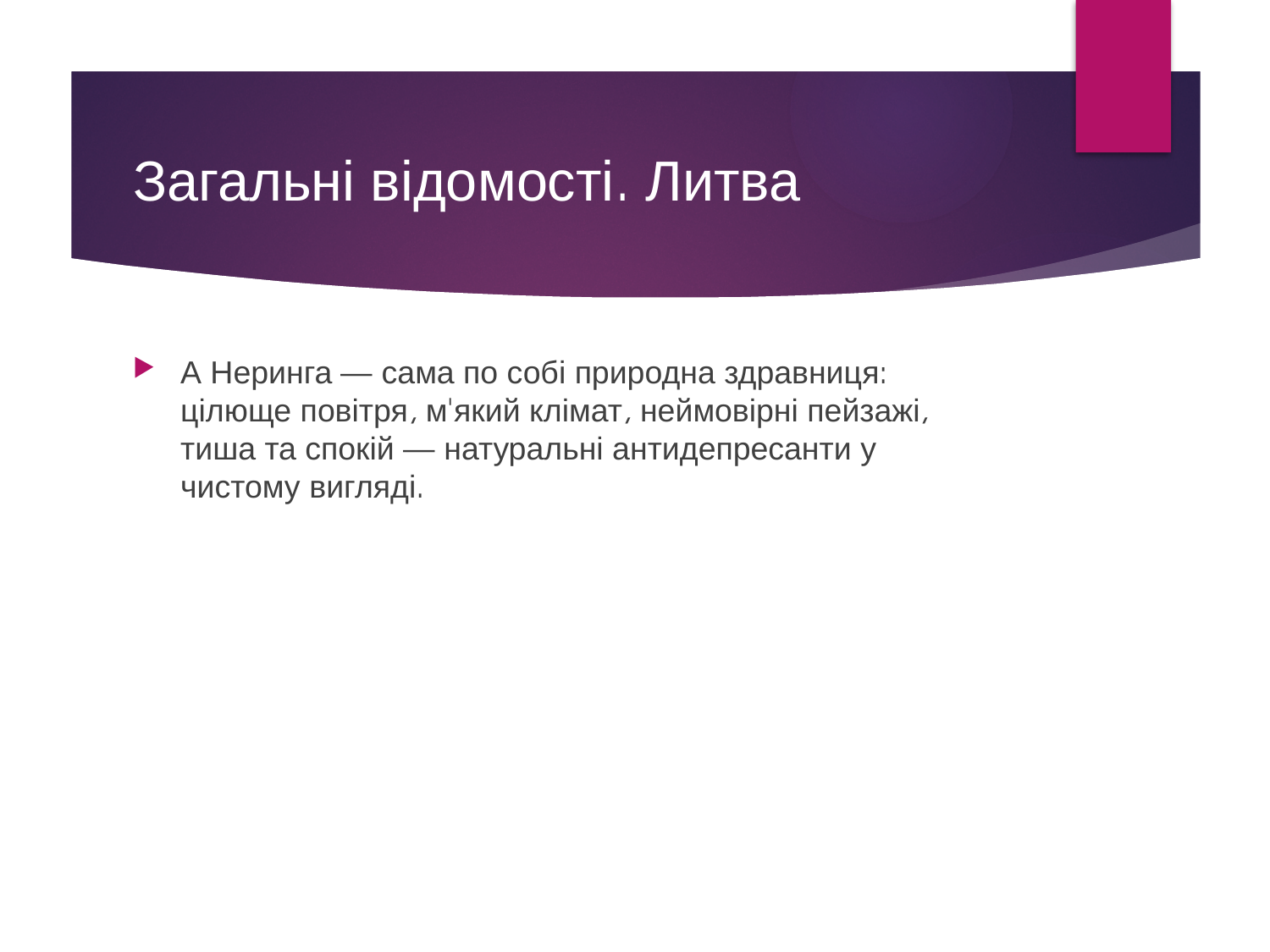

# Загальні відомості. Литва
А Неринга — сама по собі природна здравниця: цілюще повітря, м'який клімат, неймовірні пейзажі, тиша та спокій — натуральні антидепресанти у чистому вигляді.